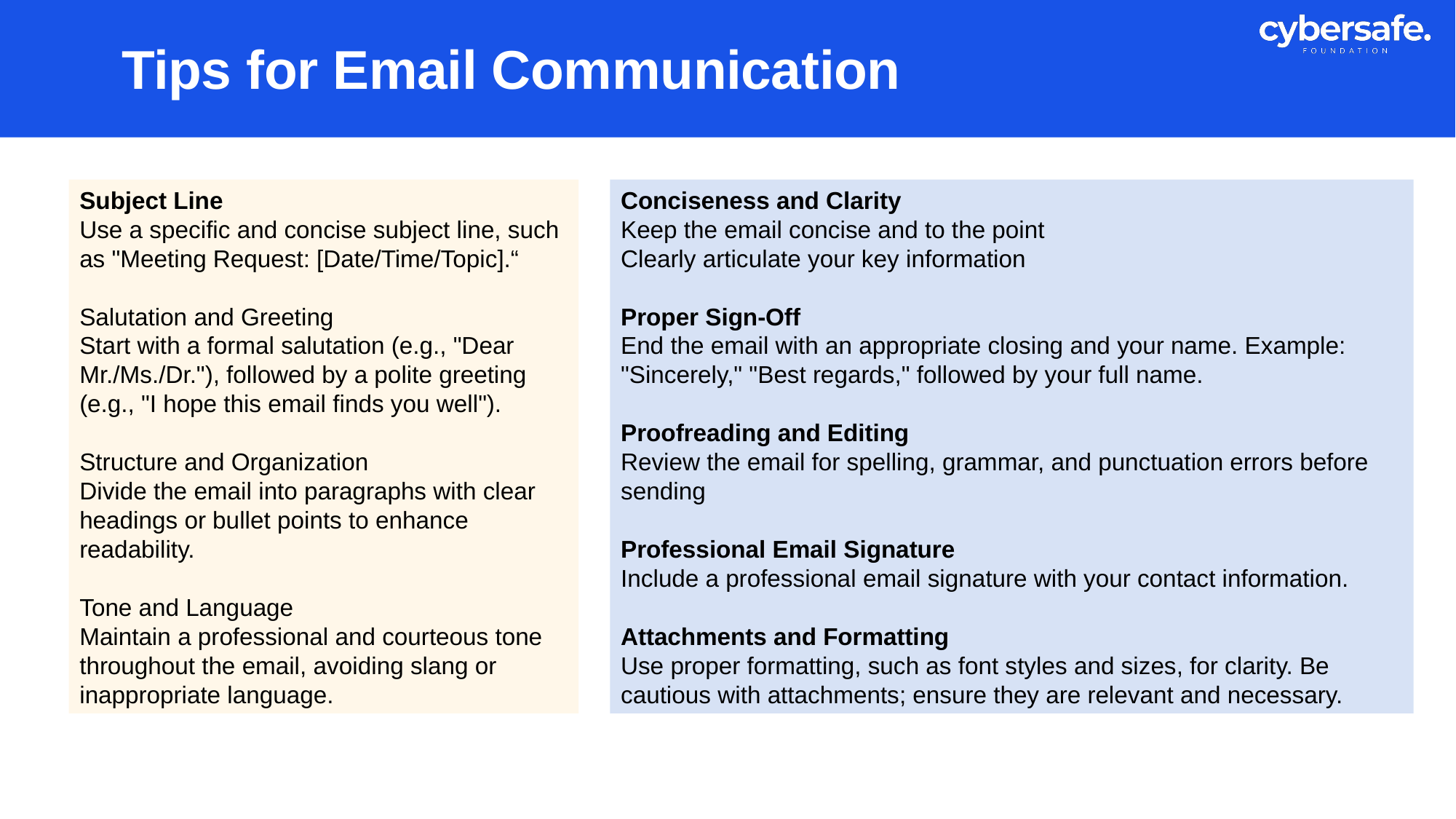

# Tips for Email Communication
Subject Line
Use a specific and concise subject line, such as "Meeting Request: [Date/Time/Topic].“

Salutation and Greeting
Start with a formal salutation (e.g., "Dear Mr./Ms./Dr."), followed by a polite greeting (e.g., "I hope this email finds you well").

Structure and Organization
Divide the email into paragraphs with clear headings or bullet points to enhance readability.

Tone and Language
Maintain a professional and courteous tone throughout the email, avoiding slang or inappropriate language.
Conciseness and Clarity
Keep the email concise and to the point
Clearly articulate your key information

Proper Sign-Off
End the email with an appropriate closing and your name. Example: "Sincerely," "Best regards," followed by your full name.

Proofreading and Editing
Review the email for spelling, grammar, and punctuation errors before sending

Professional Email Signature
Include a professional email signature with your contact information.

Attachments and Formatting
Use proper formatting, such as font styles and sizes, for clarity. Be cautious with attachments; ensure they are relevant and necessary.